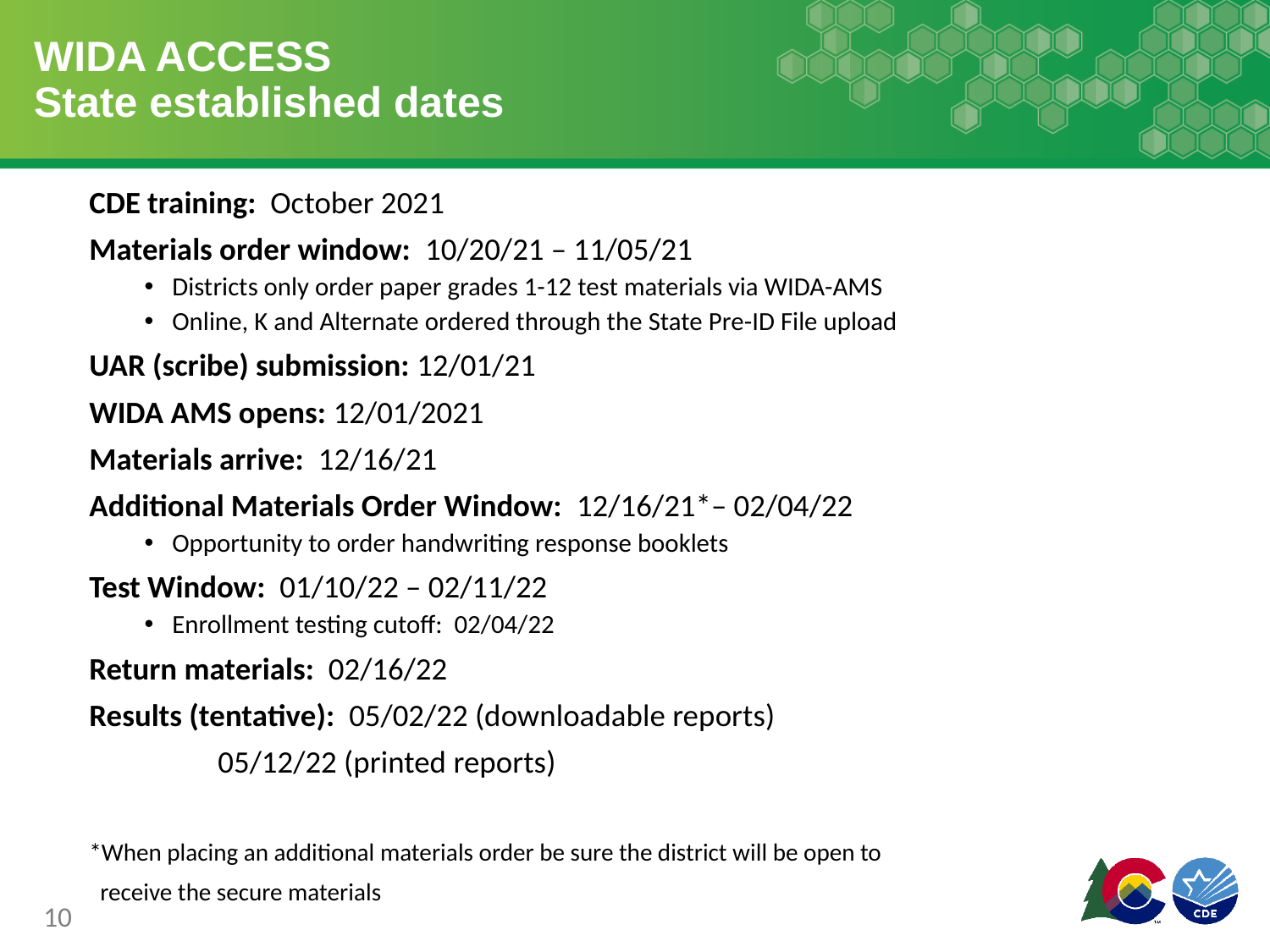

# WIDA ACCESS State established dates
CDE training:  October 2021
Materials order window:  10/20/21 – 11/05/21
Districts only order paper grades 1-12 test materials via WIDA-AMS
Online, K and Alternate ordered through the State Pre-ID File upload
UAR (scribe) submission: 12/01/21
WIDA AMS opens: 12/01/2021
Materials arrive:  12/16/21
Additional Materials Order Window:  12/16/21*– 02/04/22
Opportunity to order handwriting response booklets
Test Window:  01/10/22 – 02/11/22
Enrollment testing cutoff:  02/04/22
Return materials:  02/16/22
Results (tentative):  05/02/22 (downloadable reports)
		     05/12/22 (printed reports)

*When placing an additional materials order be sure the district will be open to
  receive the secure materials

10